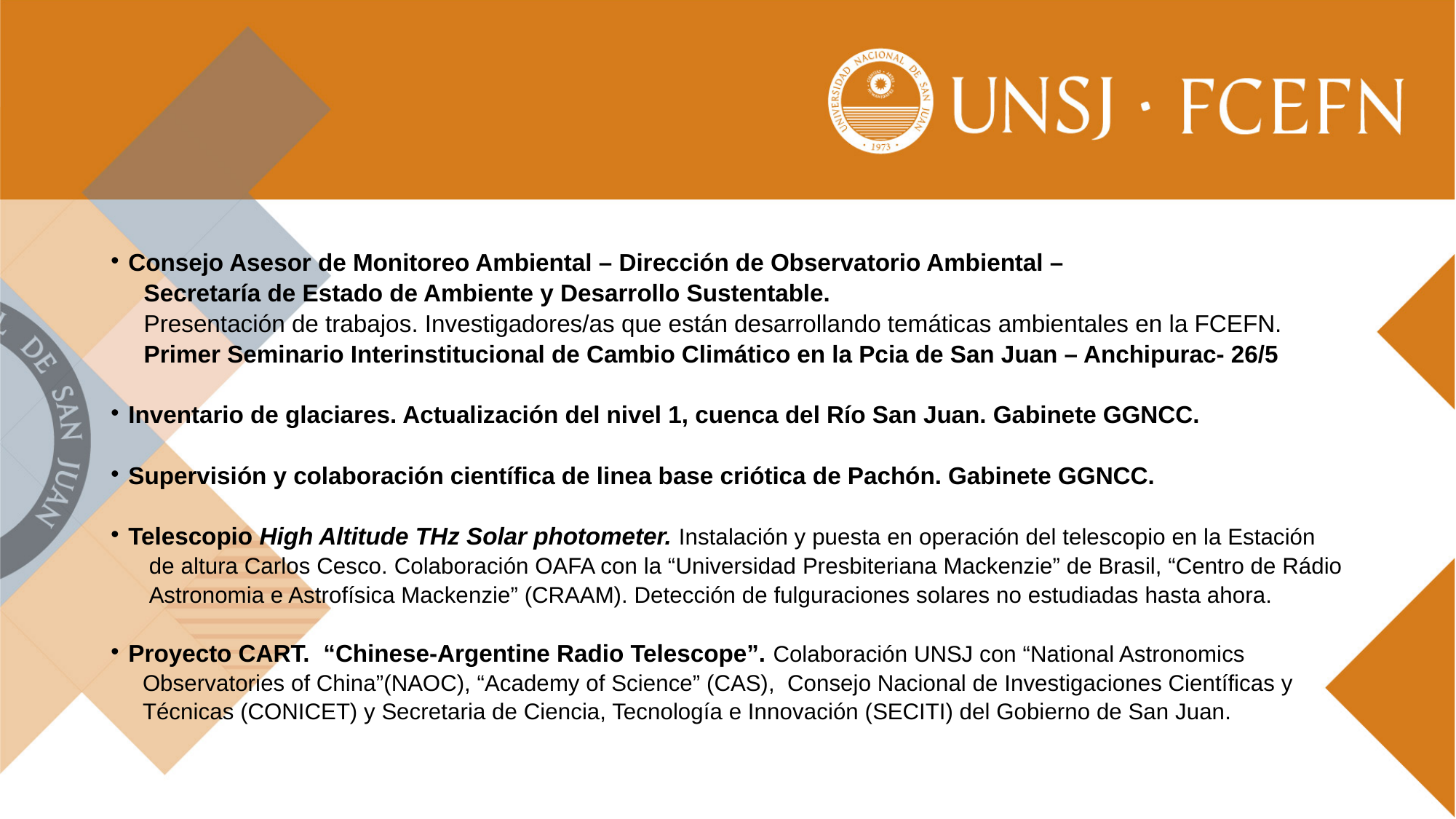

Consejo Asesor de Monitoreo Ambiental – Dirección de Observatorio Ambiental –
   Secretaría de Estado de Ambiente y Desarrollo Sustentable.
   Presentación de trabajos. Investigadores/as que están desarrollando temáticas ambientales en la FCEFN.
   Primer Seminario Interinstitucional de Cambio Climático en la Pcia de San Juan – Anchipurac- 26/5

 Inventario de glaciares. Actualización del nivel 1, cuenca del Río San Juan. Gabinete GGNCC.

 Supervisión y colaboración científica de linea base criótica de Pachón. Gabinete GGNCC.

 Telescopio High Altitude THz Solar photometer. Instalación y puesta en operación del telescopio en la Estación
      de altura Carlos Cesco. Colaboración OAFA con la “Universidad Presbiteriana Mackenzie” de Brasil, “Centro de Rádio
      Astronomia e Astrofísica Mackenzie” (CRAAM). Detección de fulguraciones solares no estudiadas hasta ahora.

 Proyecto CART.  “Chinese-Argentine Radio Telescope”. Colaboración UNSJ con “National Astronomics
     Observatories of China”(NAOC), “Academy of Science” (CAS),  Consejo Nacional de Investigaciones Científicas y
     Técnicas (CONICET) y Secretaria de Ciencia, Tecnología e Innovación (SECITI) del Gobierno de San Juan.